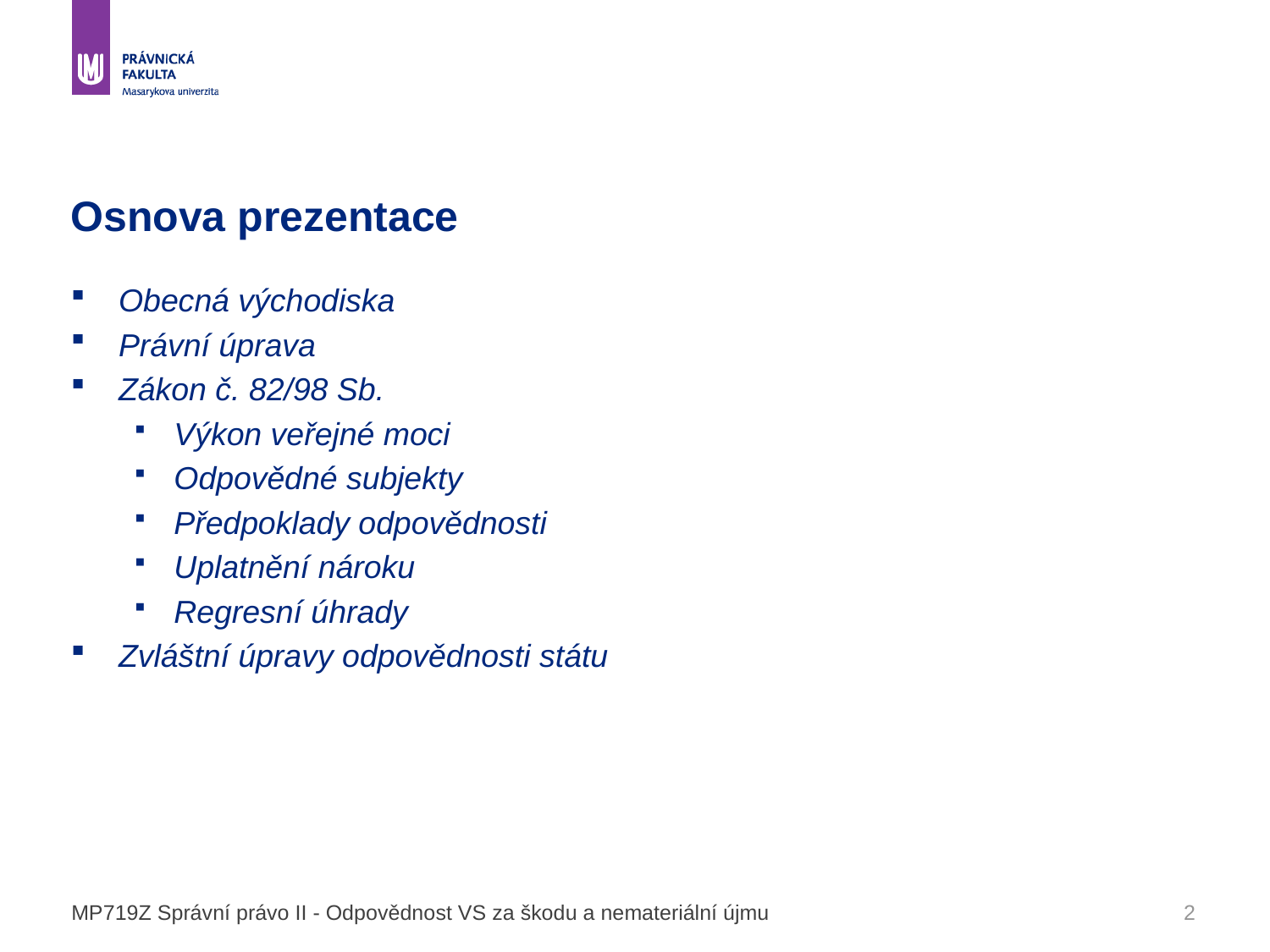

# Osnova prezentace
Obecná východiska
Právní úprava
Zákon č. 82/98 Sb.
Výkon veřejné moci
Odpovědné subjekty
Předpoklady odpovědnosti
Uplatnění nároku
Regresní úhrady
Zvláštní úpravy odpovědnosti státu

MP719Z Správní právo II - Odpovědnost VS za škodu a nemateriální újmu
2